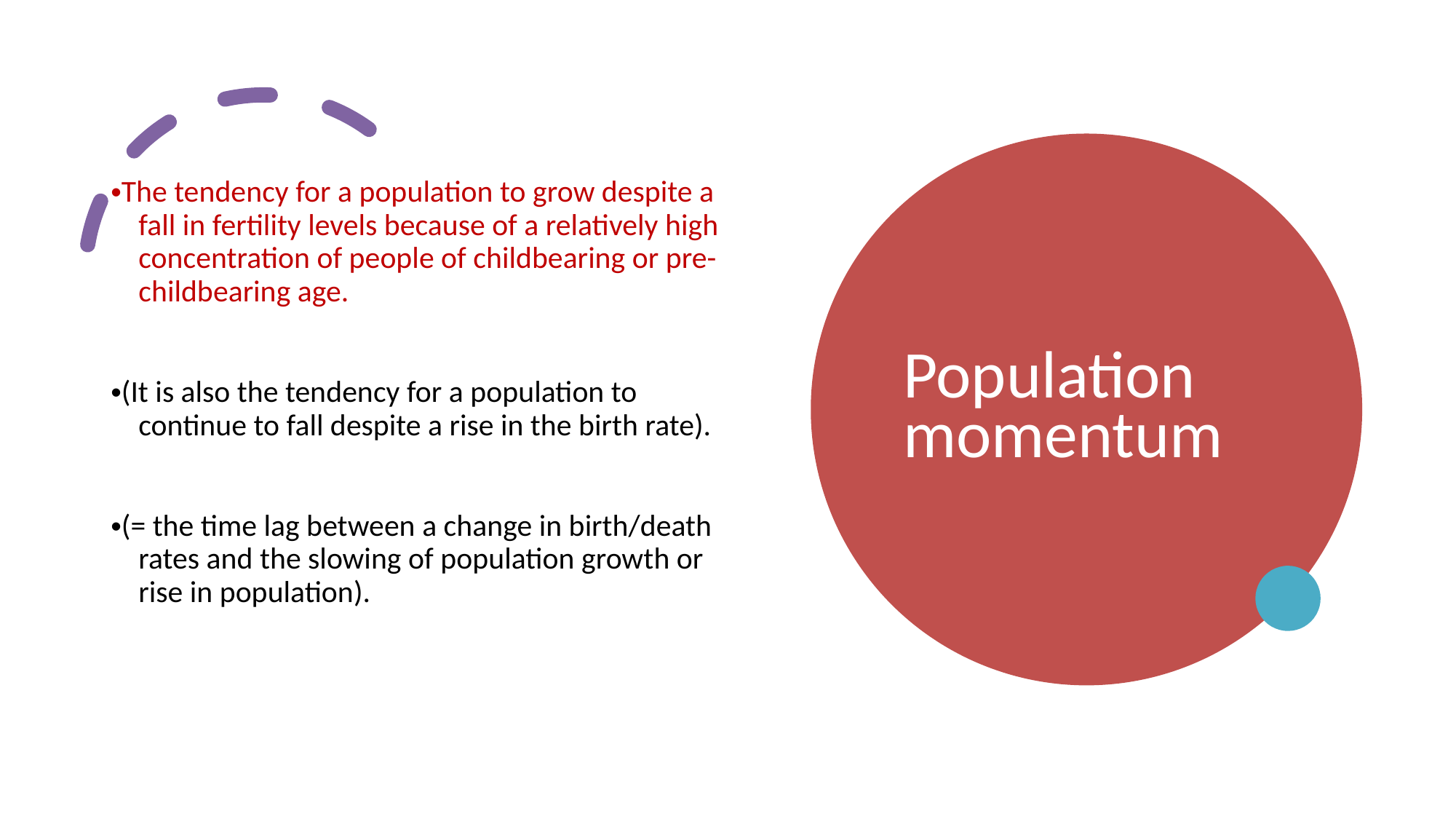

# Population momentum
The tendency for a population to grow despite a
    fall in fertility levels because of a relatively high
    concentration of people of childbearing or pre-
    childbearing age.

(It is also the tendency for a population to
    continue to fall despite a rise in the birth rate).

(= the time lag between a change in birth/death
    rates and the slowing of population growth or
    rise in population).